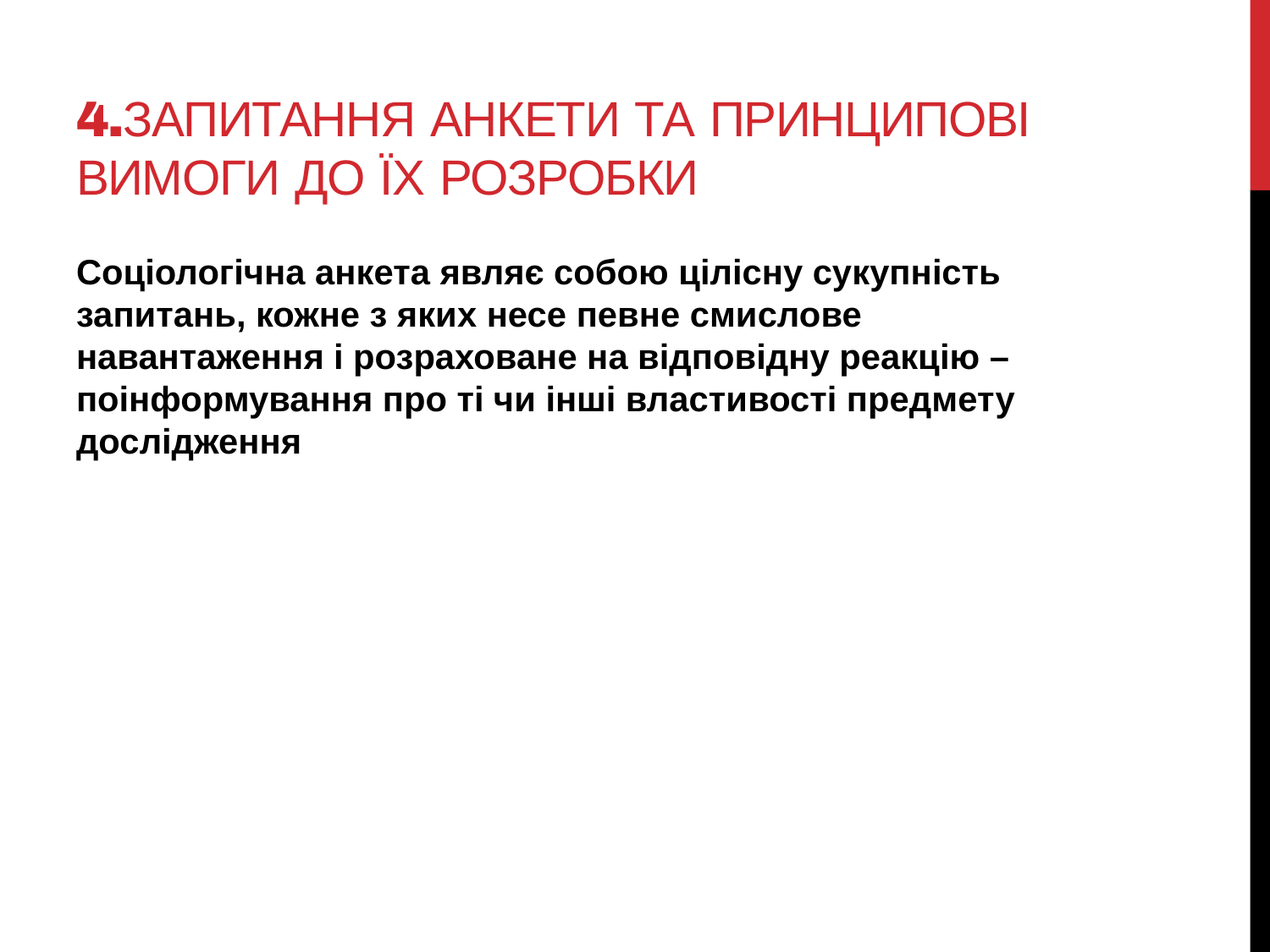

# 4.Запитання анкети та принципові вимоги до їх розробки
Соціологічна анкета являє собою цілісну сукупність запитань, кожне з яких несе певне смислове навантаження і розраховане на відповідну реакцію – поінформування про ті чи інші властивості предмету дослідження